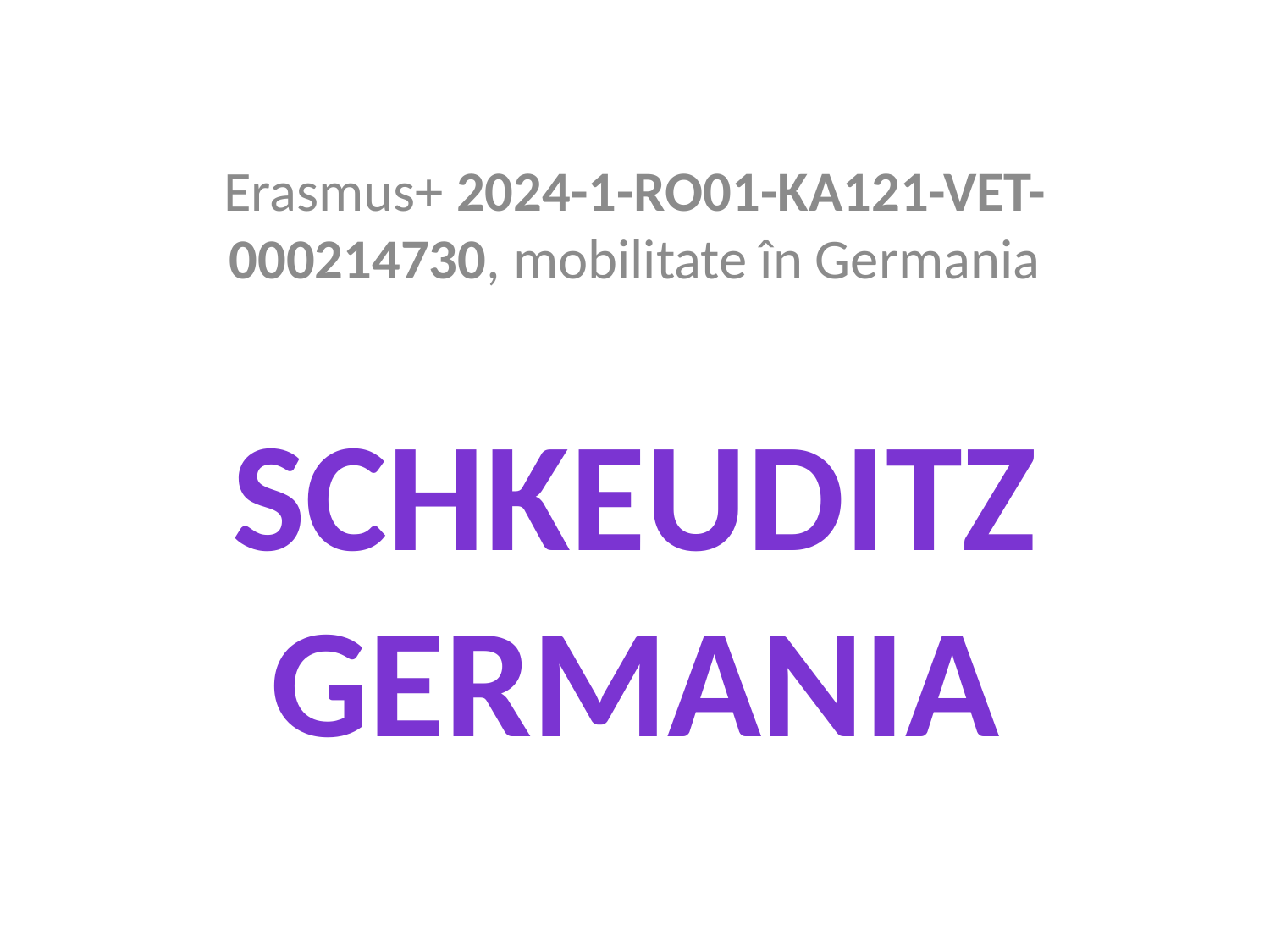

Erasmus+ 2024-1-RO01-KA121-VET-000214730, mobilitate în Germania
schkeuditz
germania